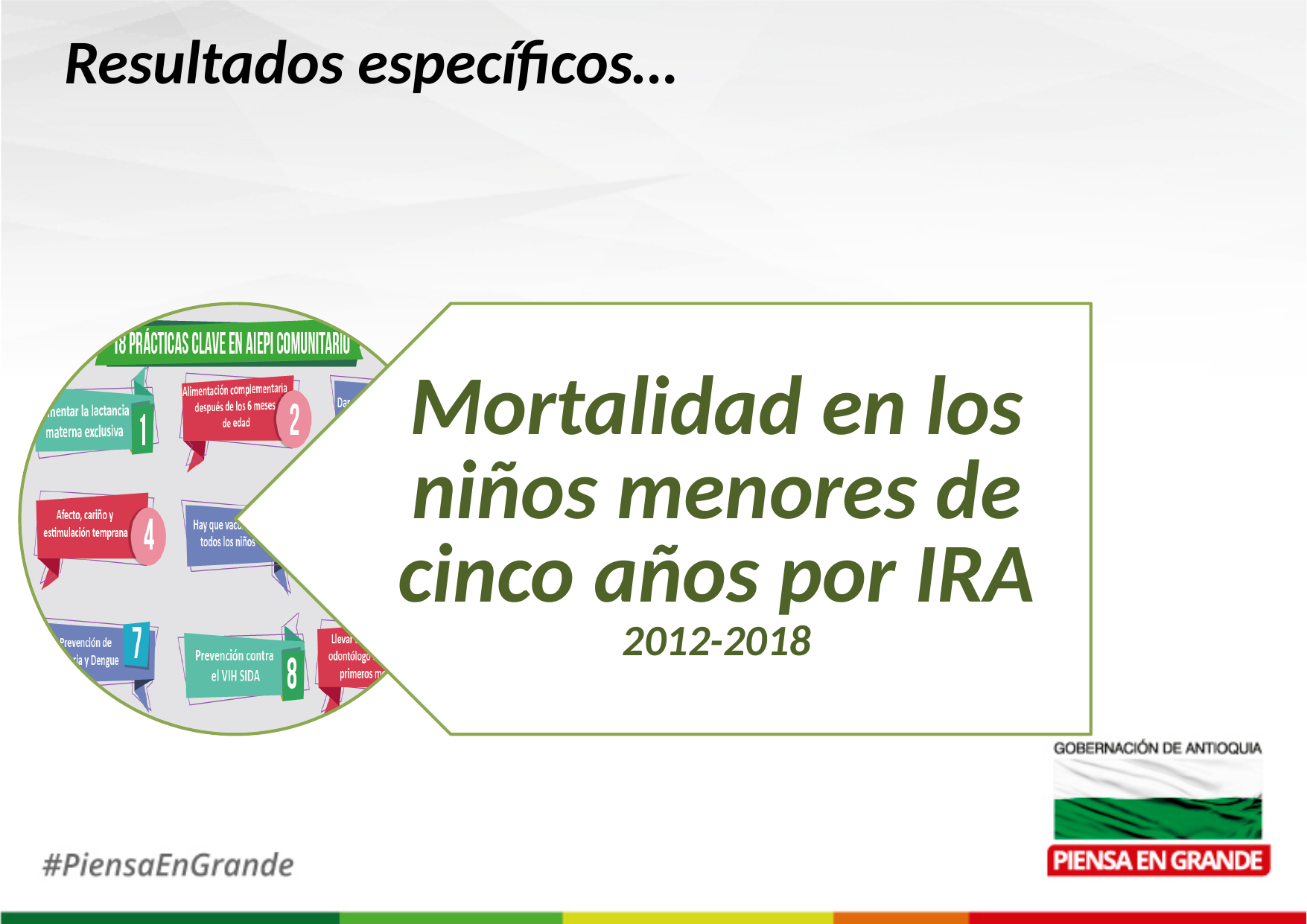

Resultados específicos…
Mortalidad en los niños menores de cinco años por IRA
2012-2018